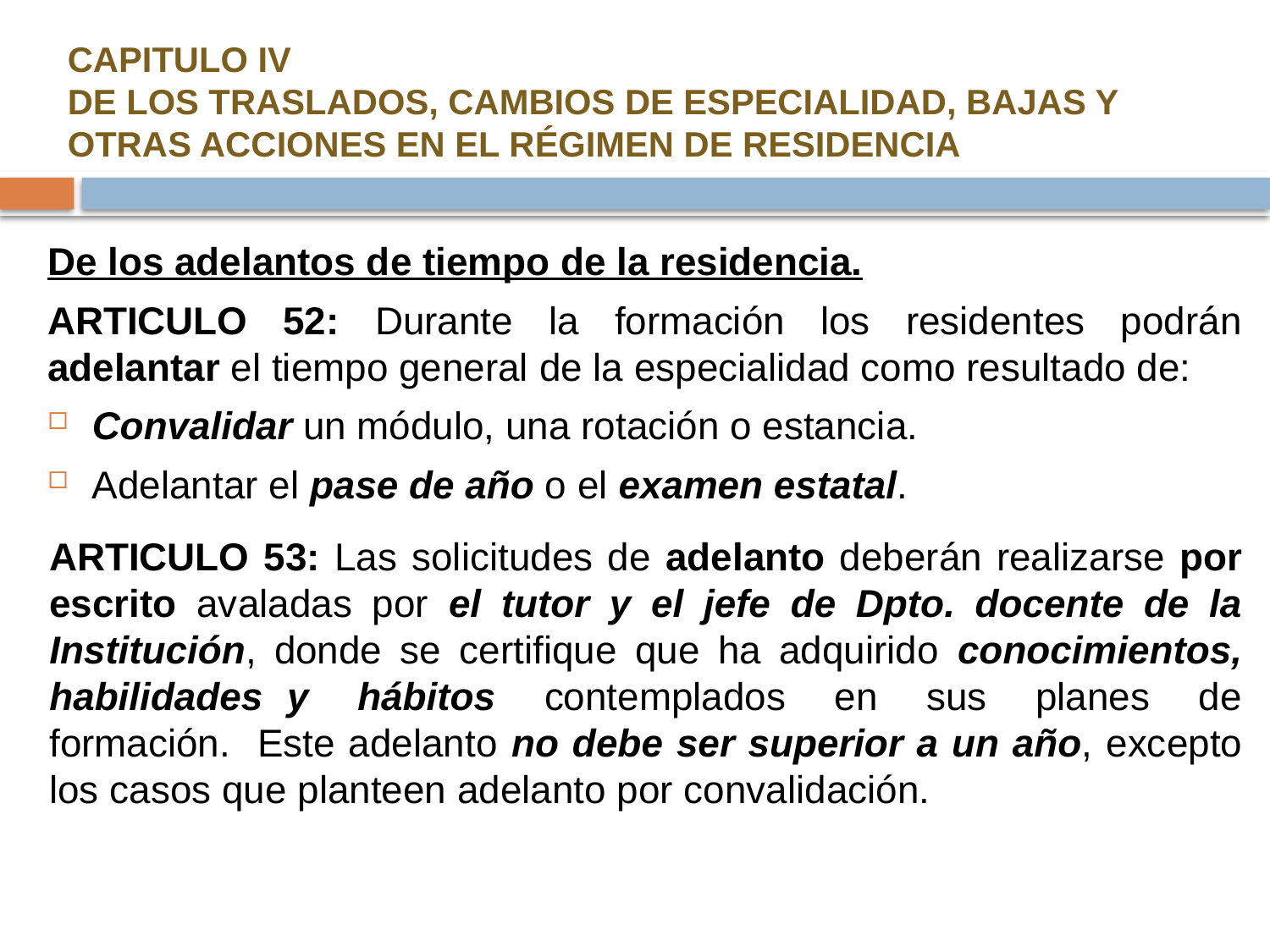

# CAPITULO IV DE LOS TRASLADOS, CAMBIOS DE ESPECIALIDAD, BAJAS Y OTRAS ACCIONES EN EL RÉGIMEN DE RESIDENCIA
De los adelantos de tiempo de la residencia.
ARTICULO 52: Durante la formación los residentes podrán adelantar el tiempo general de la especialidad como resultado de:
Convalidar un módulo, una rotación o estancia.
Adelantar el pase de año o el examen estatal.

ARTICULO 53: Las solicitudes de adelanto deberán realizarse por escrito avaladas por el tutor y el jefe de Dpto. docente de la Institución, donde se certifique que ha adquirido conocimientos, habilidades y  hábitos  contemplados  en  sus  planes  de formación.  Este adelanto no debe ser superior a un año, excepto los casos que planteen adelanto por convalidación.